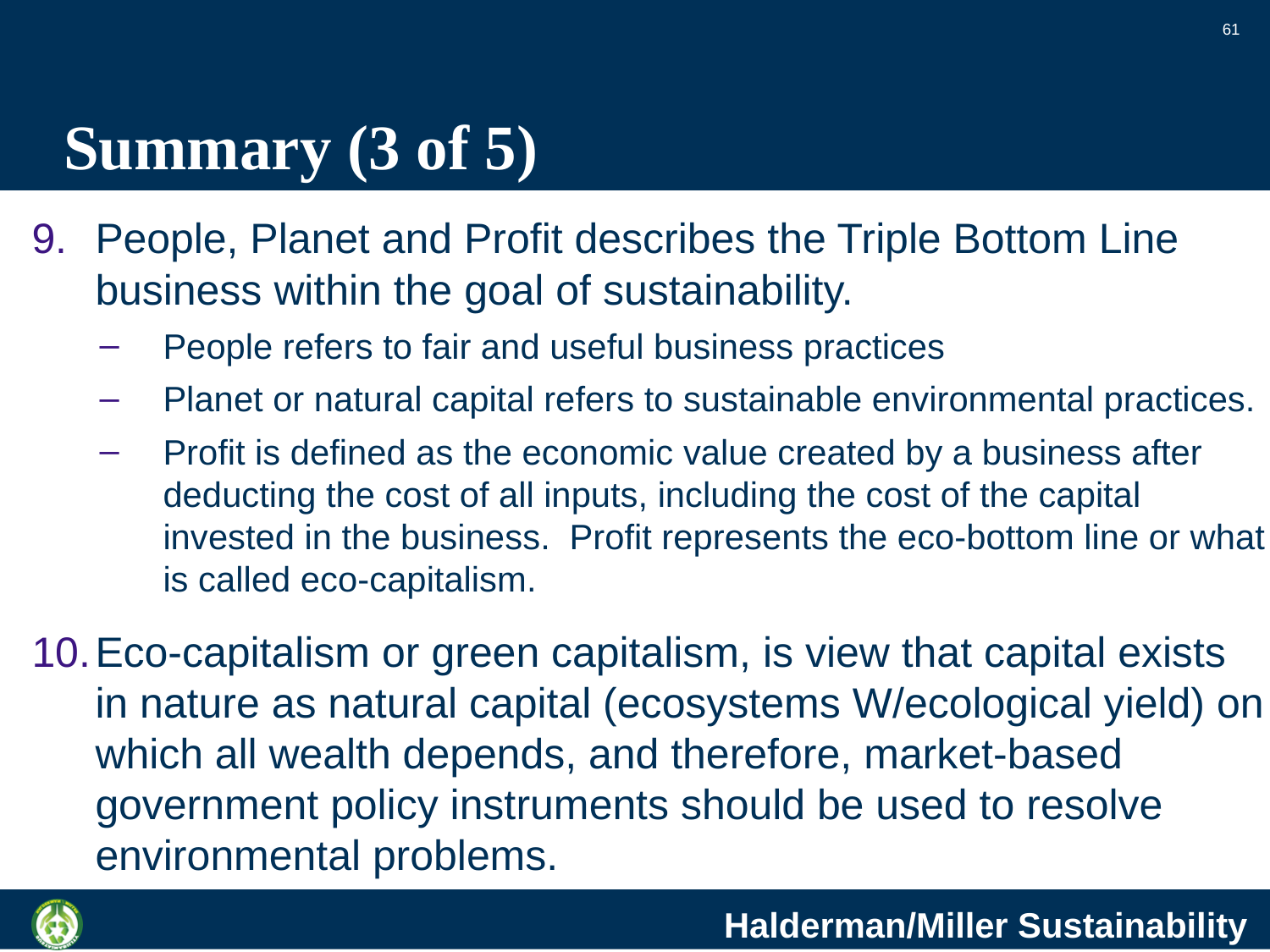

61
# Summary (3 of 5)
People, Planet and Profit describes the Triple Bottom Line business within the goal of sustainability.
People refers to fair and useful business practices
Planet or natural capital refers to sustainable environmental practices.
Profit is defined as the economic value created by a business after deducting the cost of all inputs, including the cost of the capital invested in the business.  Profit represents the eco-bottom line or what is called eco-capitalism.
Eco-capitalism or green capitalism, is view that capital exists in nature as natural capital (ecosystems W/ecological yield) on which all wealth depends, and therefore, market-based government policy instruments should be used to resolve environmental problems.